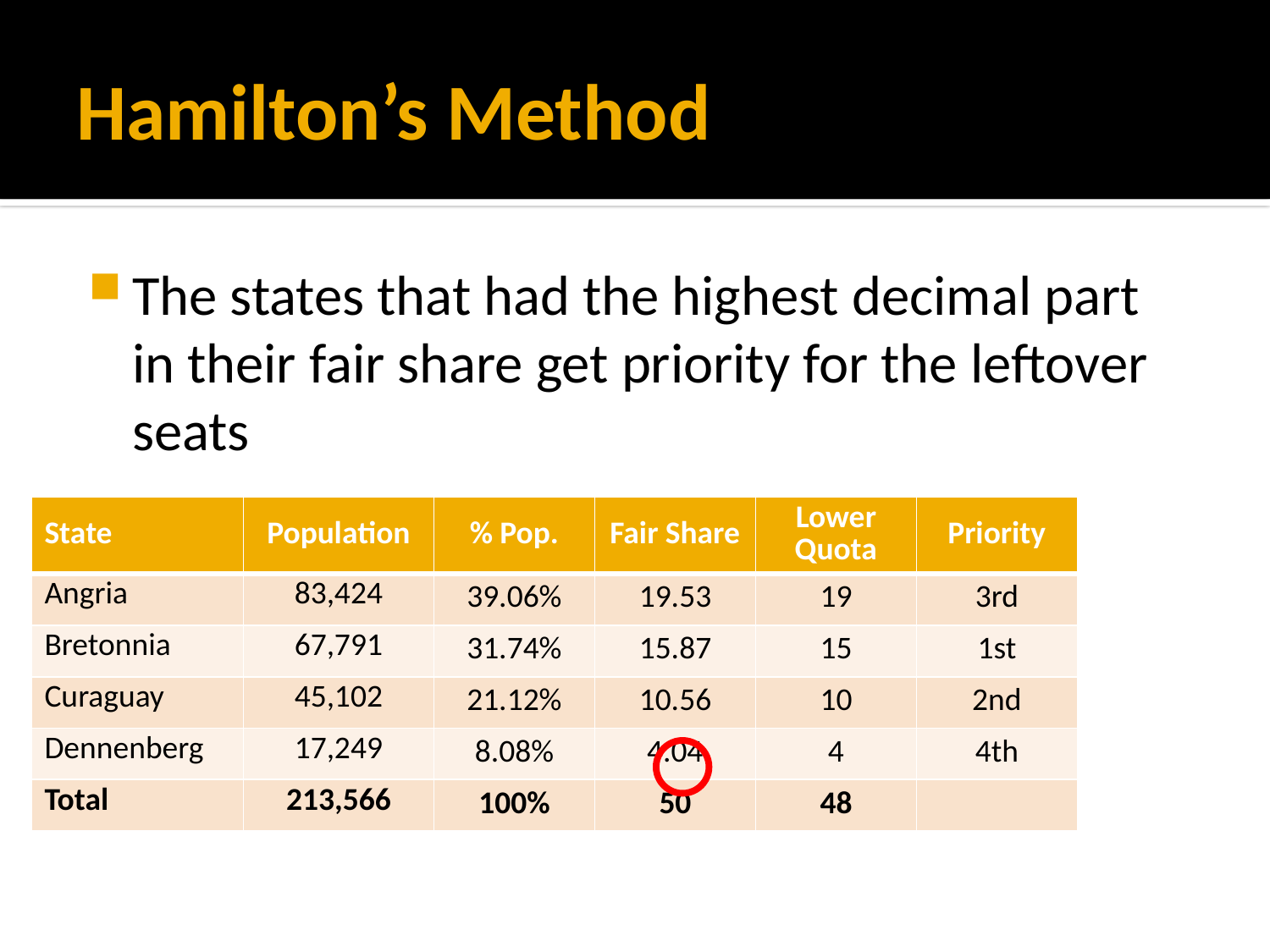

# Hamilton’s Method
The states that had the highest decimal part in their fair share get priority for the leftover seats

| State | Population | % Pop. | Fair Share | Lower Quota | Priority |
| --- | --- | --- | --- | --- | --- |
| Angria | 83,424 | 39.06% | 19.53 | 19 | 3rd |
| Bretonnia | 67,791 | 31.74% | 15.87 | 15 | 1st |
| Curaguay | 45,102 | 21.12% | 10.56 | 10 | 2nd |
| Dennenberg | 17,249 | 8.08% | 4.04 | 4 | 4th |
| Total | 213,566 | 100% | 50 | 48 |  |